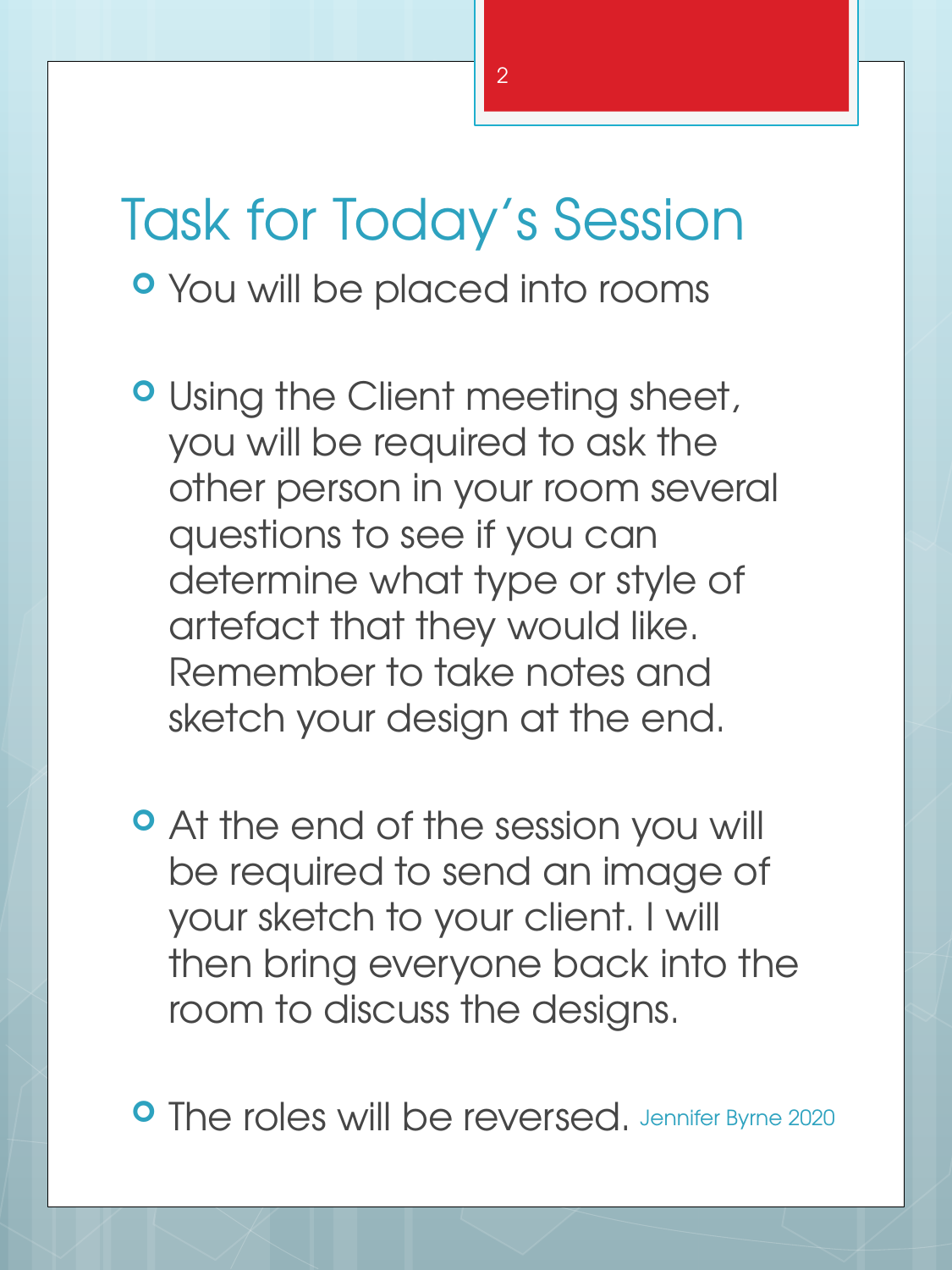

2
# Task for Today’s Session
You will be placed into rooms

Using the Client meeting sheet, you will be required to ask the other person in your room several questions to see if you can determine what type or style of artefact that they would like. Remember to take notes and sketch your design at the end.

At the end of the session you will be required to send an image of your sketch to your client. I will then bring everyone back into the room to discuss the designs.

The roles will be reversed.

Jennifer Byrne 2020